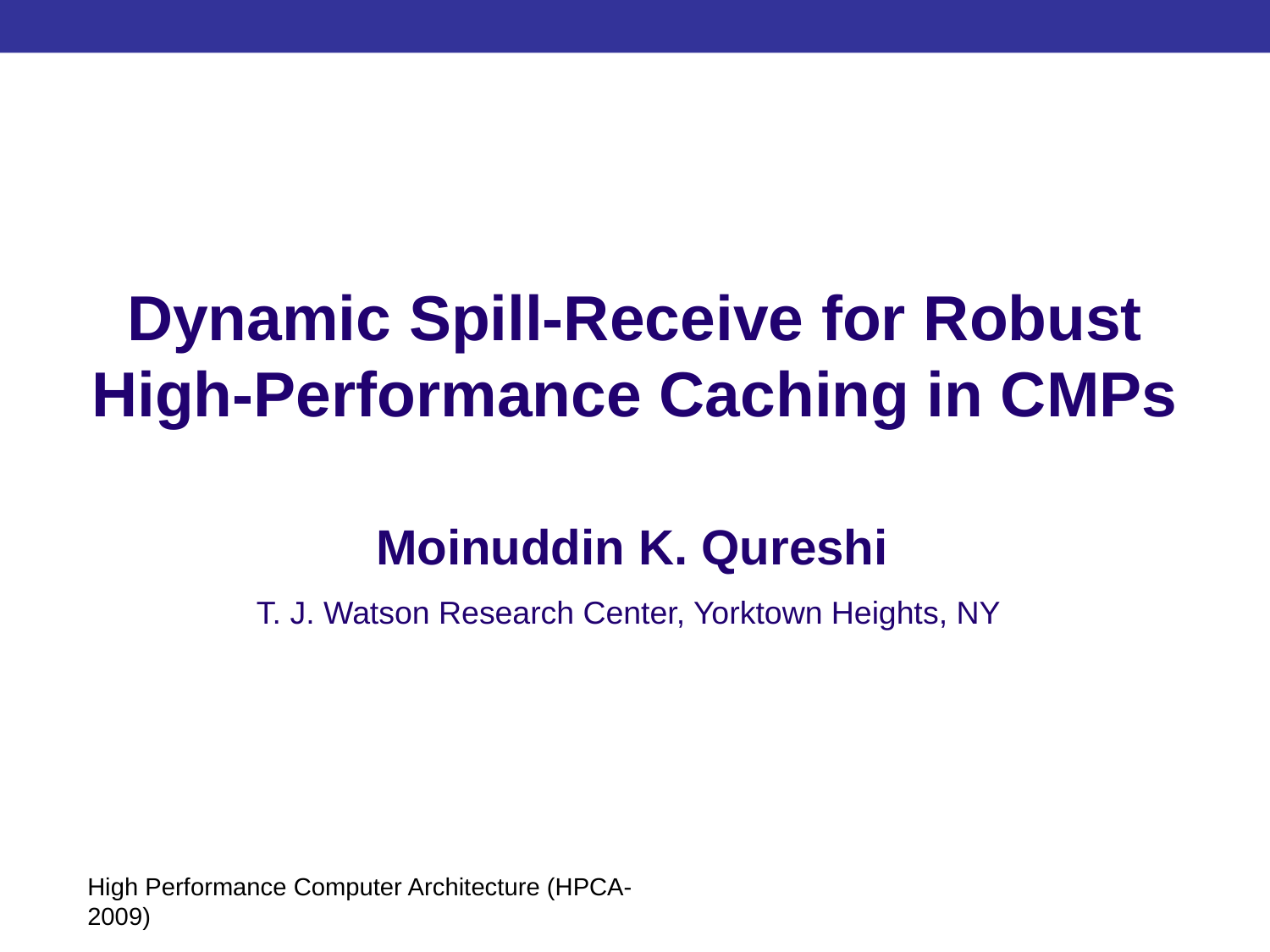

Dynamic Spill-Receive for Robust High-Performance Caching in CMPs
Moinuddin K. Qureshi
T. J. Watson Research Center, Yorktown Heights, NY
High Performance Computer Architecture (HPCA-2009)